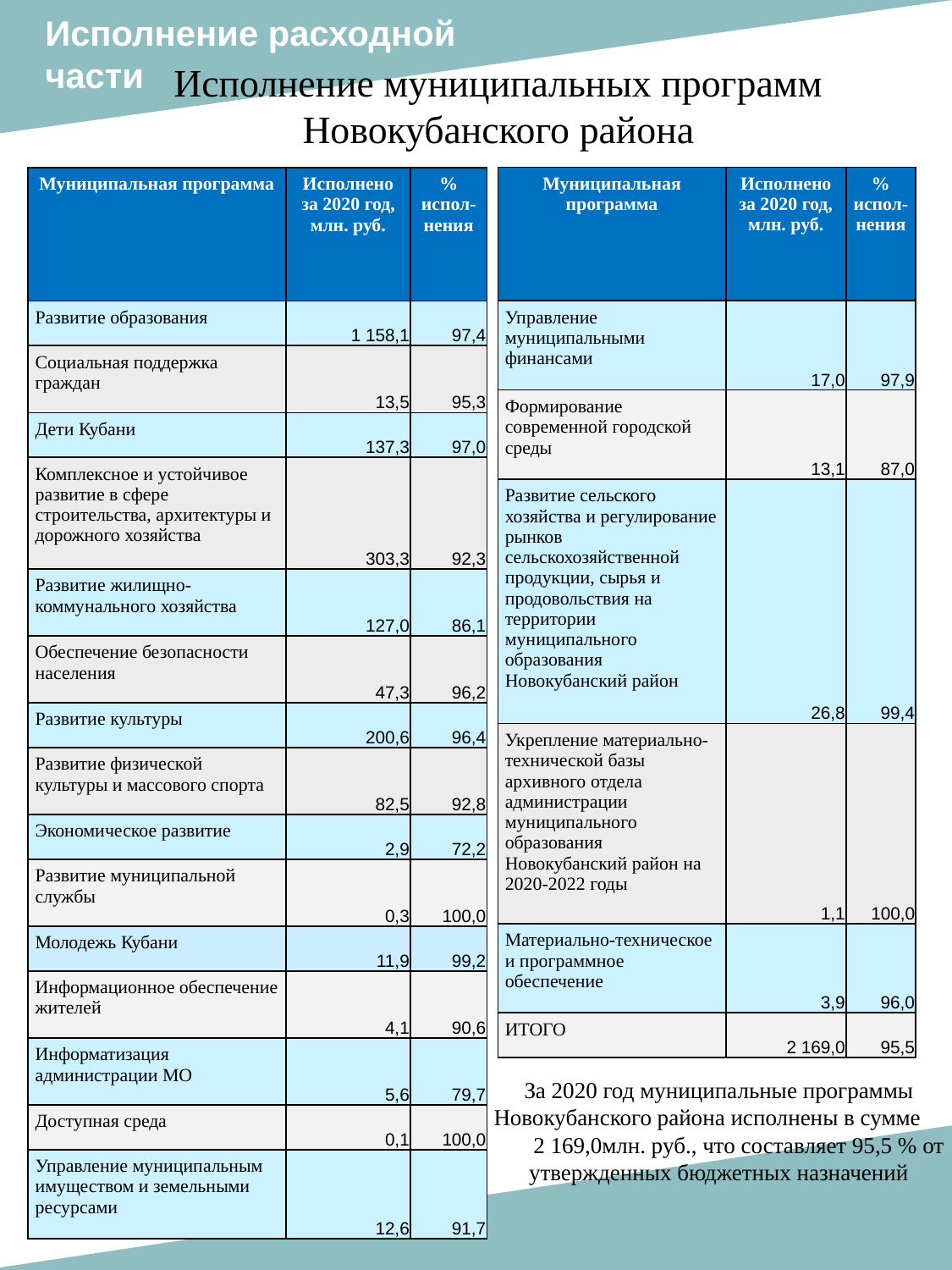

Исполнение расходной
части
Исполнение муниципальных программ Новокубанского района
| Муниципальная программа | Исполнено за 2020 год, млн. руб. | % испол-нения |
| --- | --- | --- |
| Управление муниципальными финансами | 17,0 | 97,9 |
| Формирование современной городской среды | 13,1 | 87,0 |
| Развитие сельского хозяйства и регулирование рынков сельскохозяйственной продукции, сырья и продовольствия на территории муниципального образования Новокубанский район | 26,8 | 99,4 |
| Укрепление материально-технической базы архивного отдела администрации муниципального образования Новокубанский район на 2020-2022 годы | 1,1 | 100,0 |
| Материально-техническое и программное обеспечение | 3,9 | 96,0 |
| ИТОГО | 2 169,0 | 95,5 |
| Муниципальная программа | Исполнено за 2020 год, млн. руб. | % испол-нения |
| --- | --- | --- |
| Развитие образования | 1 158,1 | 97,4 |
| Социальная поддержка граждан | 13,5 | 95,3 |
| Дети Кубани | 137,3 | 97,0 |
| Комплексное и устойчивое развитие в сфере строительства, архитектуры и дорожного хозяйства | 303,3 | 92,3 |
| Развитие жилищно-коммунального хозяйства | 127,0 | 86,1 |
| Обеспечение безопасности населения | 47,3 | 96,2 |
| Развитие культуры | 200,6 | 96,4 |
| Развитие физической культуры и массового спорта | 82,5 | 92,8 |
| Экономическое развитие | 2,9 | 72,2 |
| Развитие муниципальной службы | 0,3 | 100,0 |
| Молодежь Кубани | 11,9 | 99,2 |
| Информационное обеспечение жителей | 4,1 | 90,6 |
| Информатизация администрации МО | 5,6 | 79,7 |
| Доступная среда | 0,1 | 100,0 |
| Управление муниципальным имуществом и земельными ресурсами | 12,6 | 91,7 |
За 2020 год муниципальные программы Новокубанского района исполнены в сумме            2 169,0млн. руб., что составляет 95,5 % от утвержденных бюджетных назначений